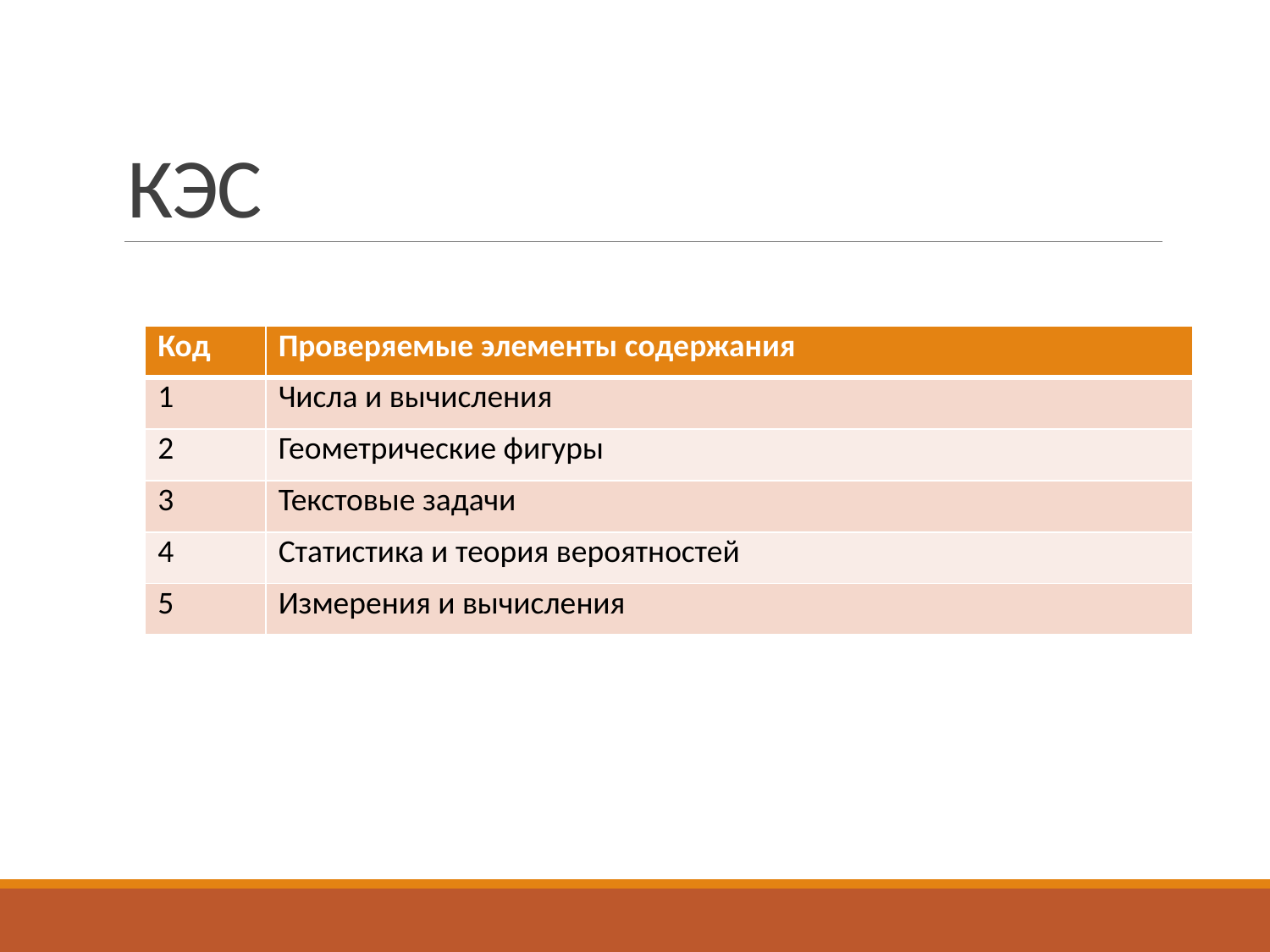

# КЭС
| Код | Проверяемые элементы содержания |
| --- | --- |
| 1 | Числа и вычисления |
| 2 | Геометрические фигуры |
| 3 | Текстовые задачи |
| 4 | Статистика и теория вероятностей |
| 5 | Измерения и вычисления |